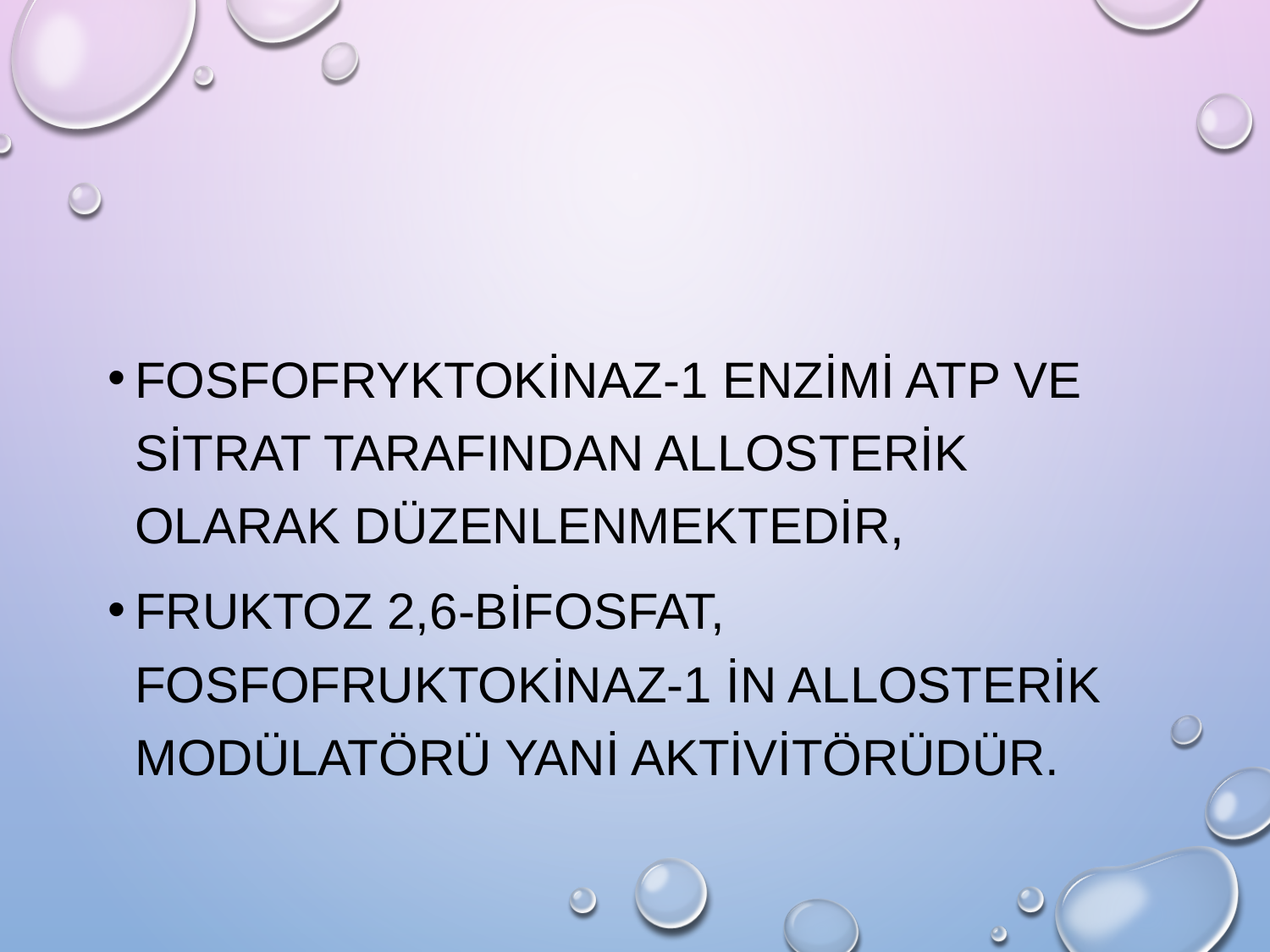

Fosfofryktokinaz-1 enzimi ATP ve sitrat tarafından allosterik olarak düzenlenmektedir,
Fruktoz 2,6-bifosfat, fosfofruktokinaz-1 in allosterik modülatörü yani aktivitörüdür.